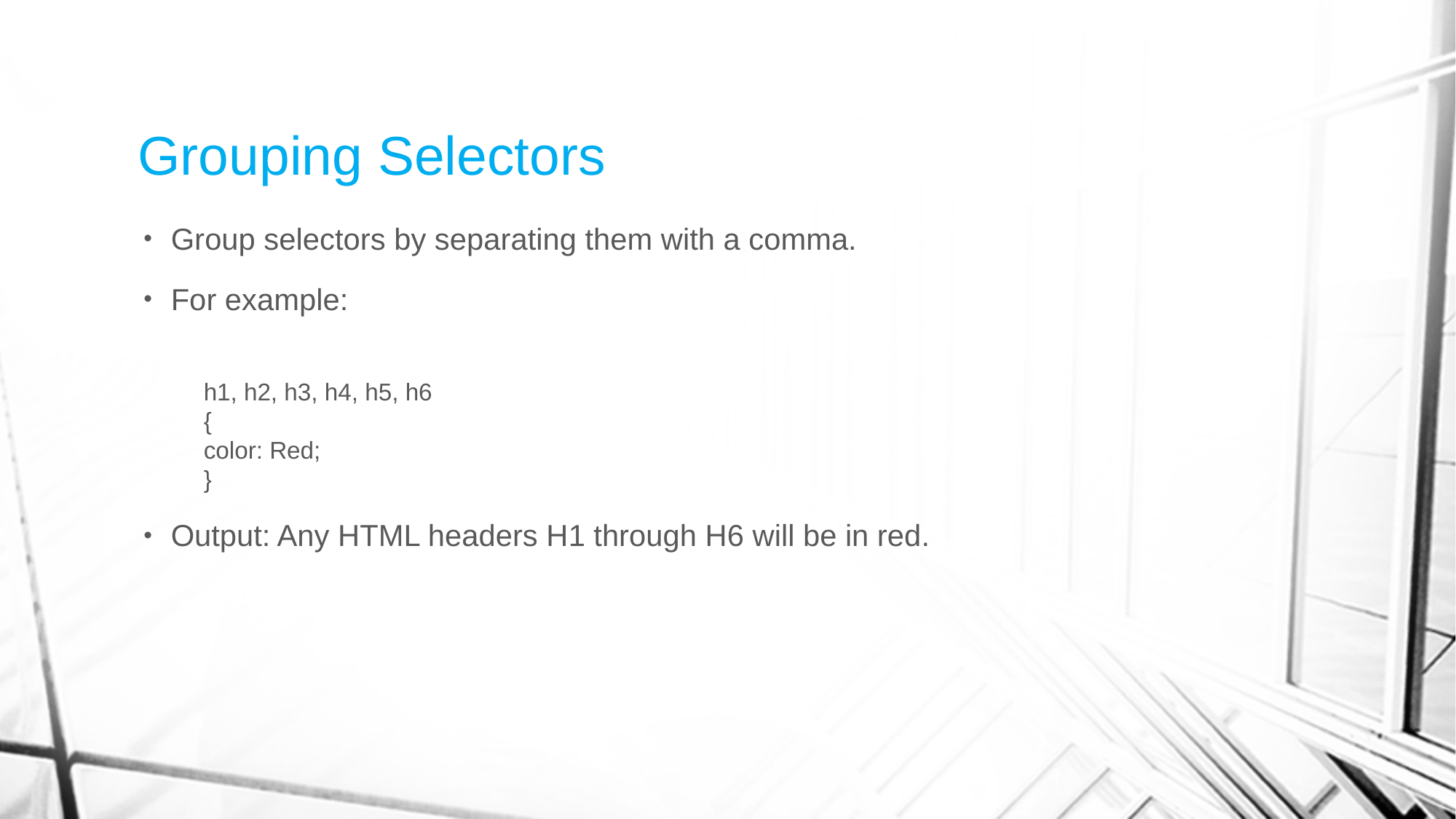

# Grouping Selectors
Group selectors by separating them with a comma.
For example:

h1, h2, h3, h4, h5, h6
{
color: Red;
}
Output: Any HTML headers H1 through H6 will be in red.